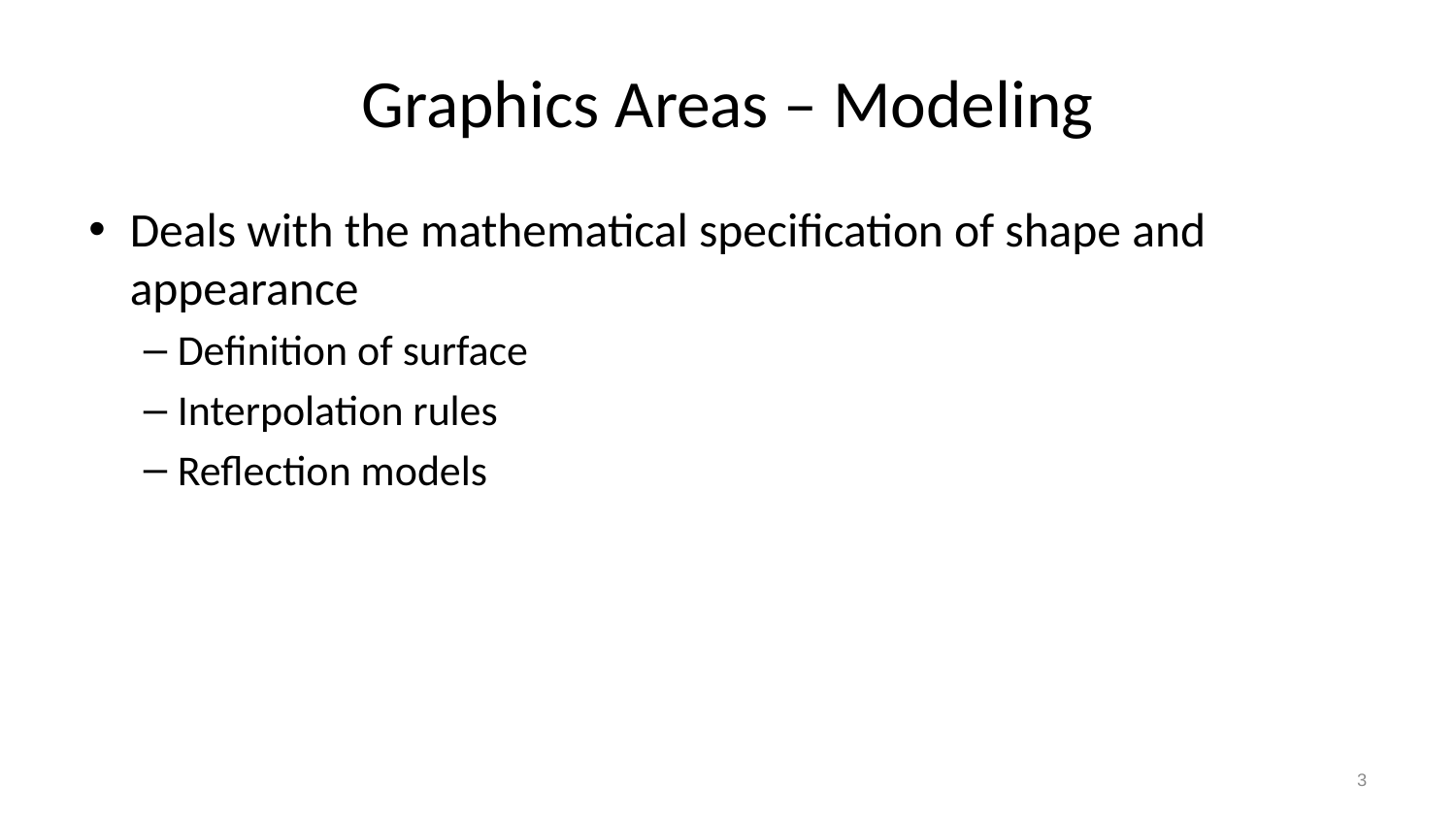

# Graphics Areas – Modeling
Deals with the mathematical specification of shape and appearance
Definition of surface
Interpolation rules
Reflection models
3